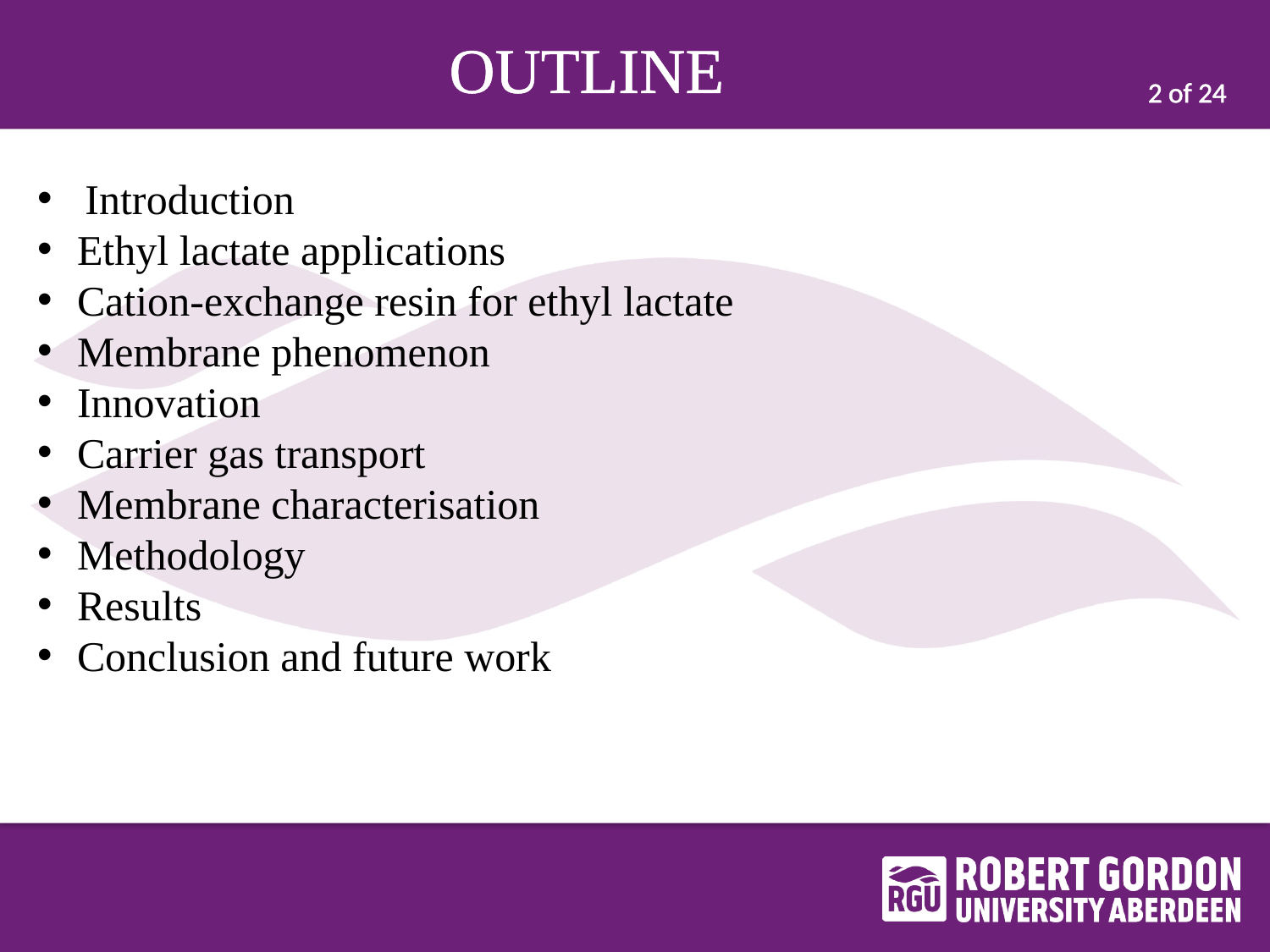

OUTLINE
2 of 24
Introduction
Ethyl lactate applications
Cation-exchange resin for ethyl lactate
Membrane phenomenon
Innovation
Carrier gas transport
Membrane characterisation
Methodology
Results
Conclusion and future work